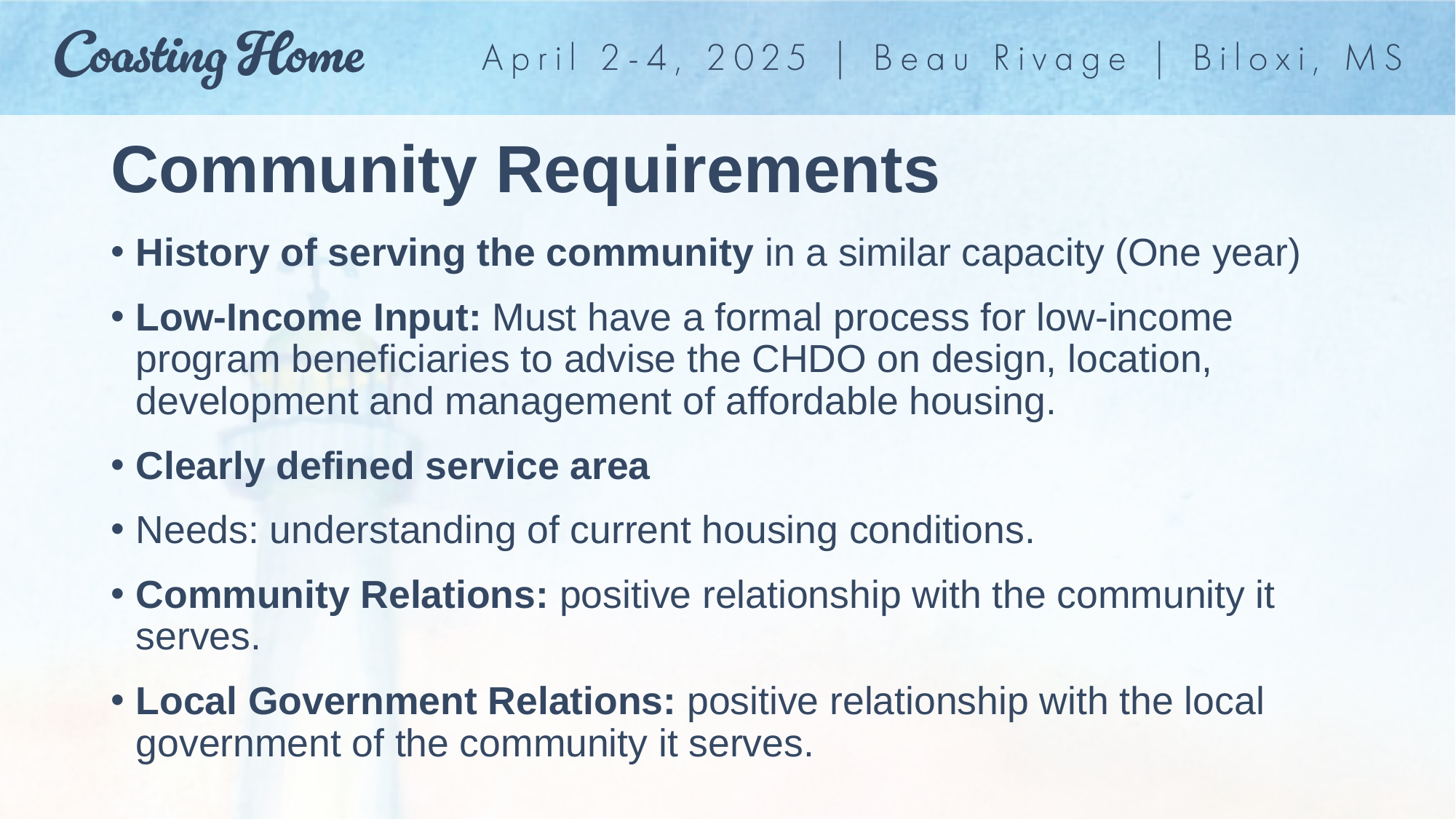

# Community Requirements
History of serving the community in a similar capacity (One year)
Low-Income Input: Must have a formal process for low-income program beneficiaries to advise the CHDO on design, location, development and management of affordable housing.
Clearly defined service area
Needs: understanding of current housing conditions.
Community Relations: positive relationship with the community it serves.
Local Government Relations: positive relationship with the local government of the community it serves.